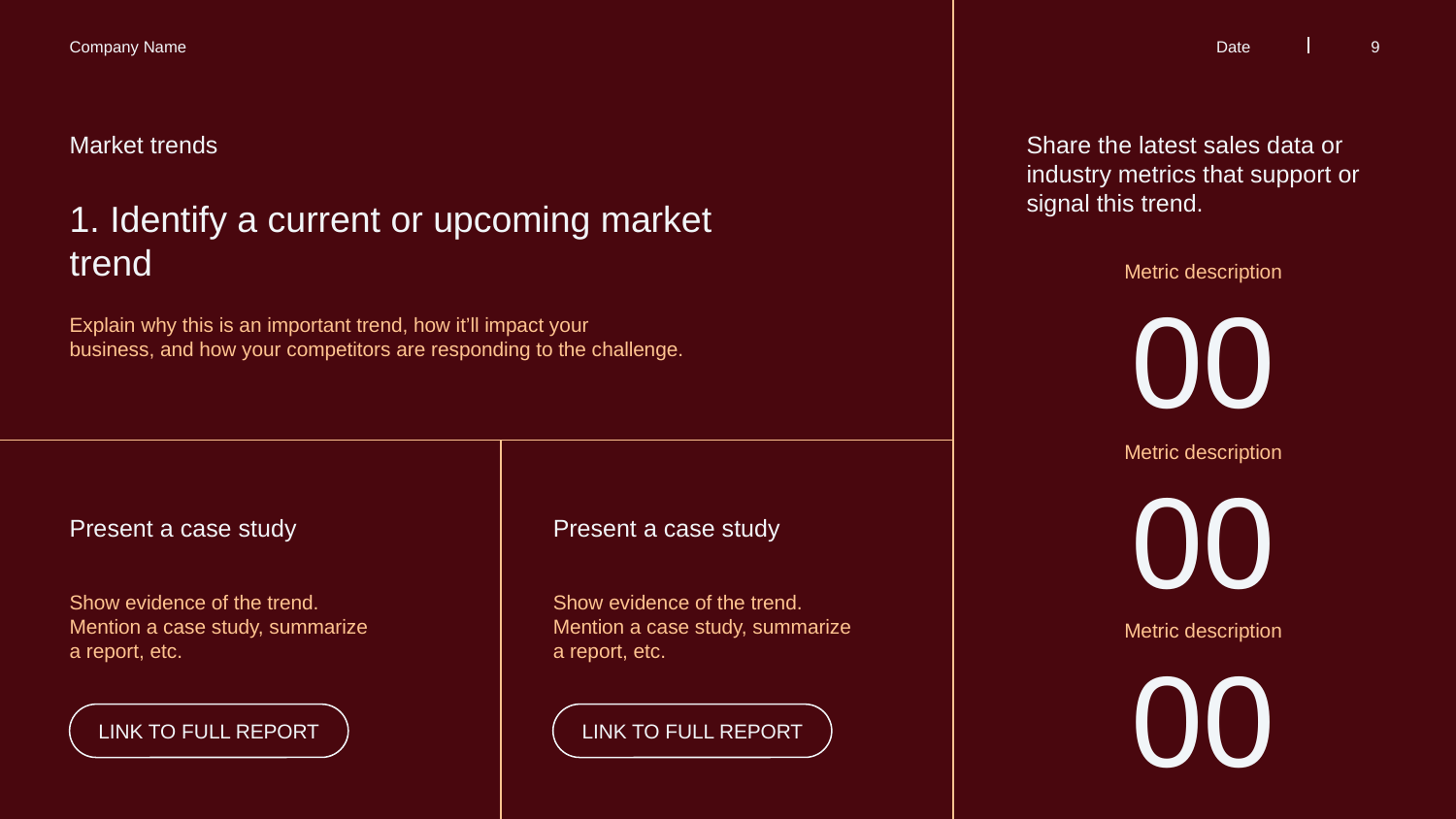

9
Company Name
Date
Market trends
Share the latest sales data or industry metrics that support or signal this trend.
# 1. Identify a current or upcoming market trend
Metric description
00
Explain why this is an important trend, how it’ll impact your
business, and how your competitors are responding to the challenge.
Metric description
00
Present a case study
Present a case study
Show evidence of the trend.
Mention a case study, summarize
a report, etc.

Show evidence of the trend.
Mention a case study, summarize
a report, etc.
Metric description
00
LINK TO FULL REPORT
LINK TO FULL REPORT